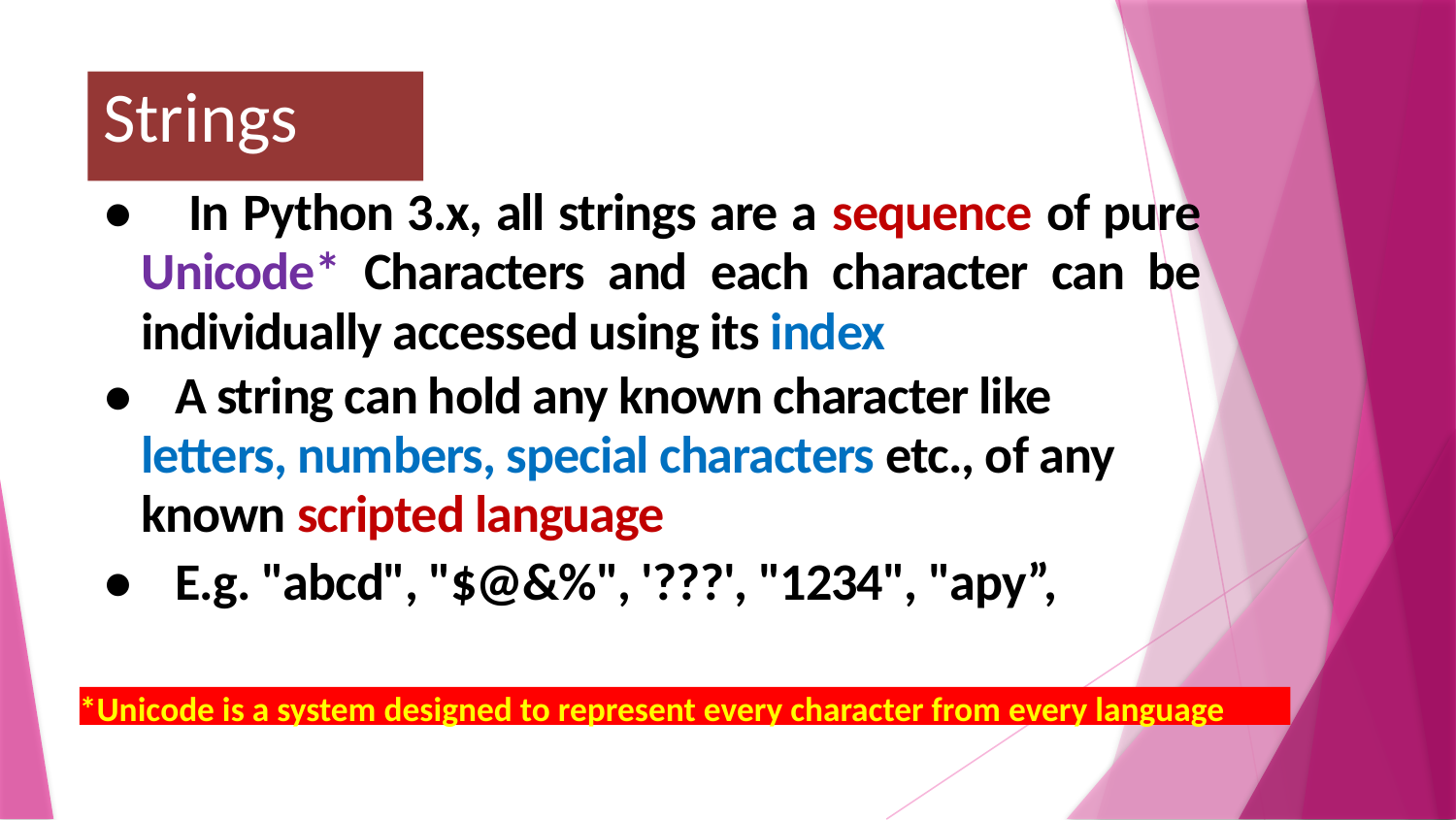

Strings
•    In Python 3.x, all strings are a sequence of pure Unicode* Characters and each character can be individually accessed using its index
•    A string can hold any known character like letters, numbers, special characters etc., of any known scripted language
•    E.g. "abcd", "$@&%", '???', "1234", "apy”,
*Unicode is a system designed to represent every character from every language